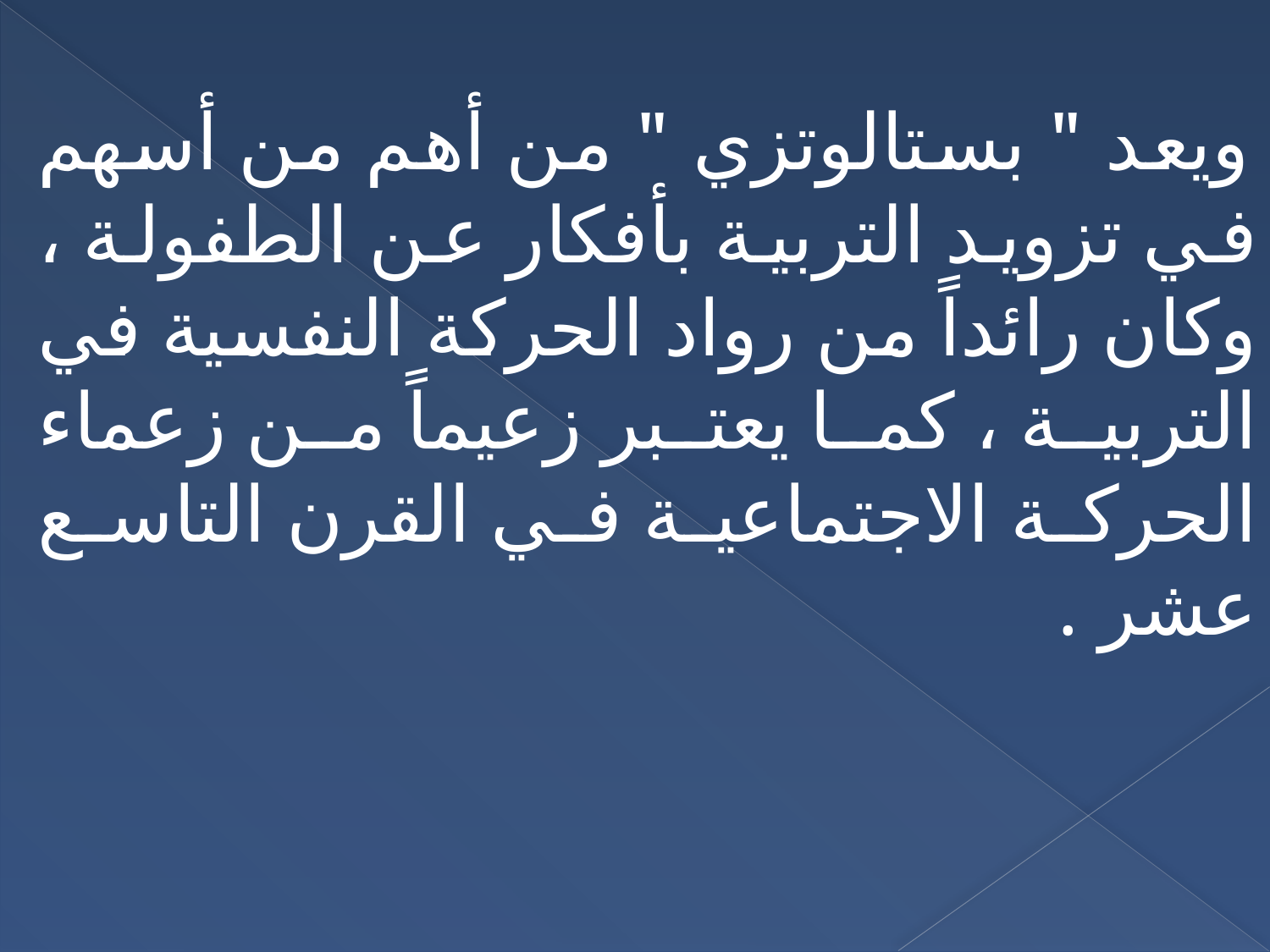

ويعد " بستالوتزي " من أهم من أسهم في تزويد التربية بأفكار عن الطفولة ، وكان رائداً من رواد الحركة النفسية في التربية ، كما يعتبر زعيماً من زعماء الحركة الاجتماعية في القرن التاسع عشر .